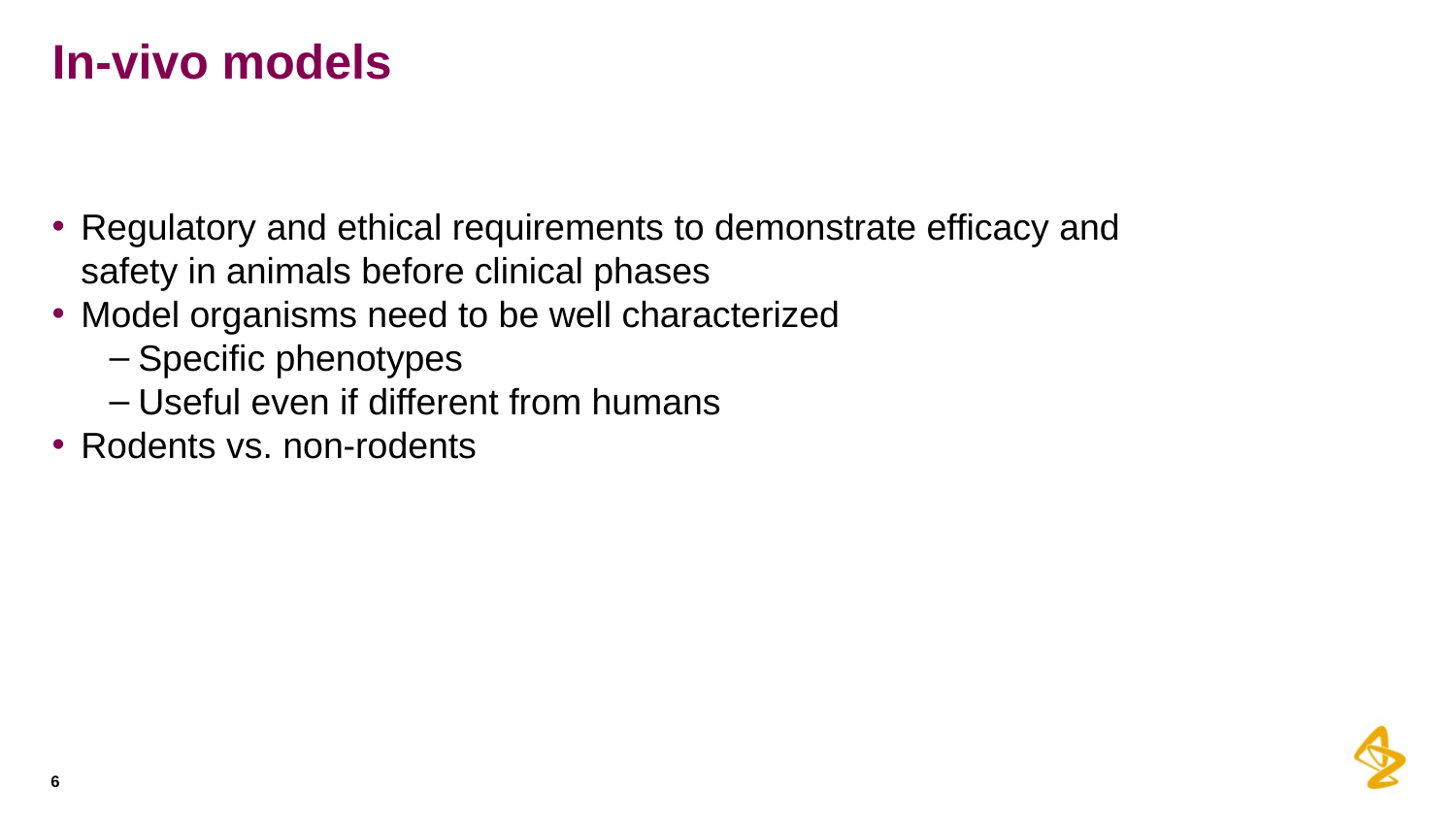

# In-vivo models
Regulatory and ethical requirements to demonstrate efficacy and safety in animals before clinical phases
Model organisms need to be well characterized
Specific phenotypes
Useful even if different from humans
Rodents vs. non-rodents
6